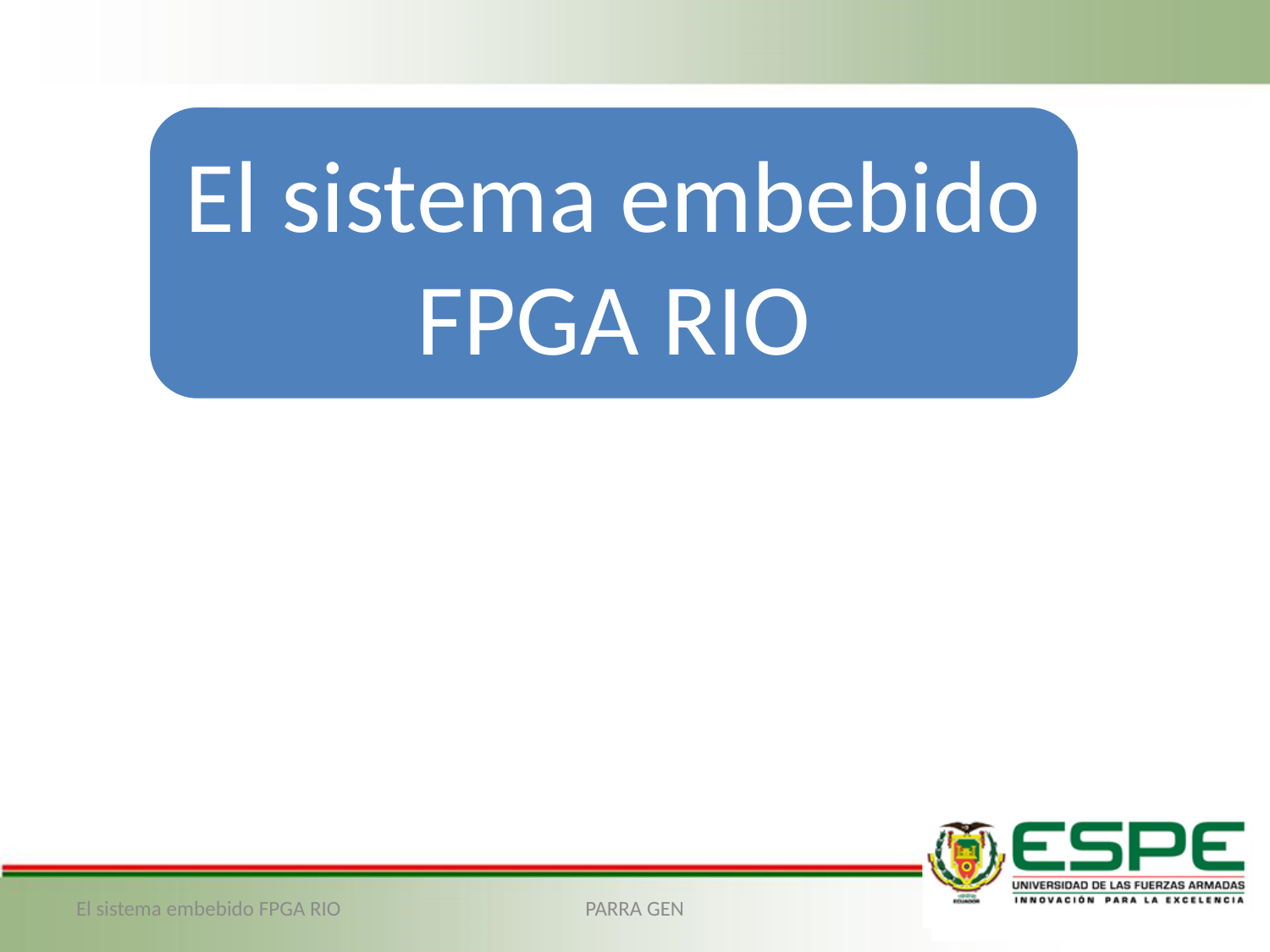

El sistema embebido FPGA RIO
El sistema embebido FPGA RIO
PARRA GEN